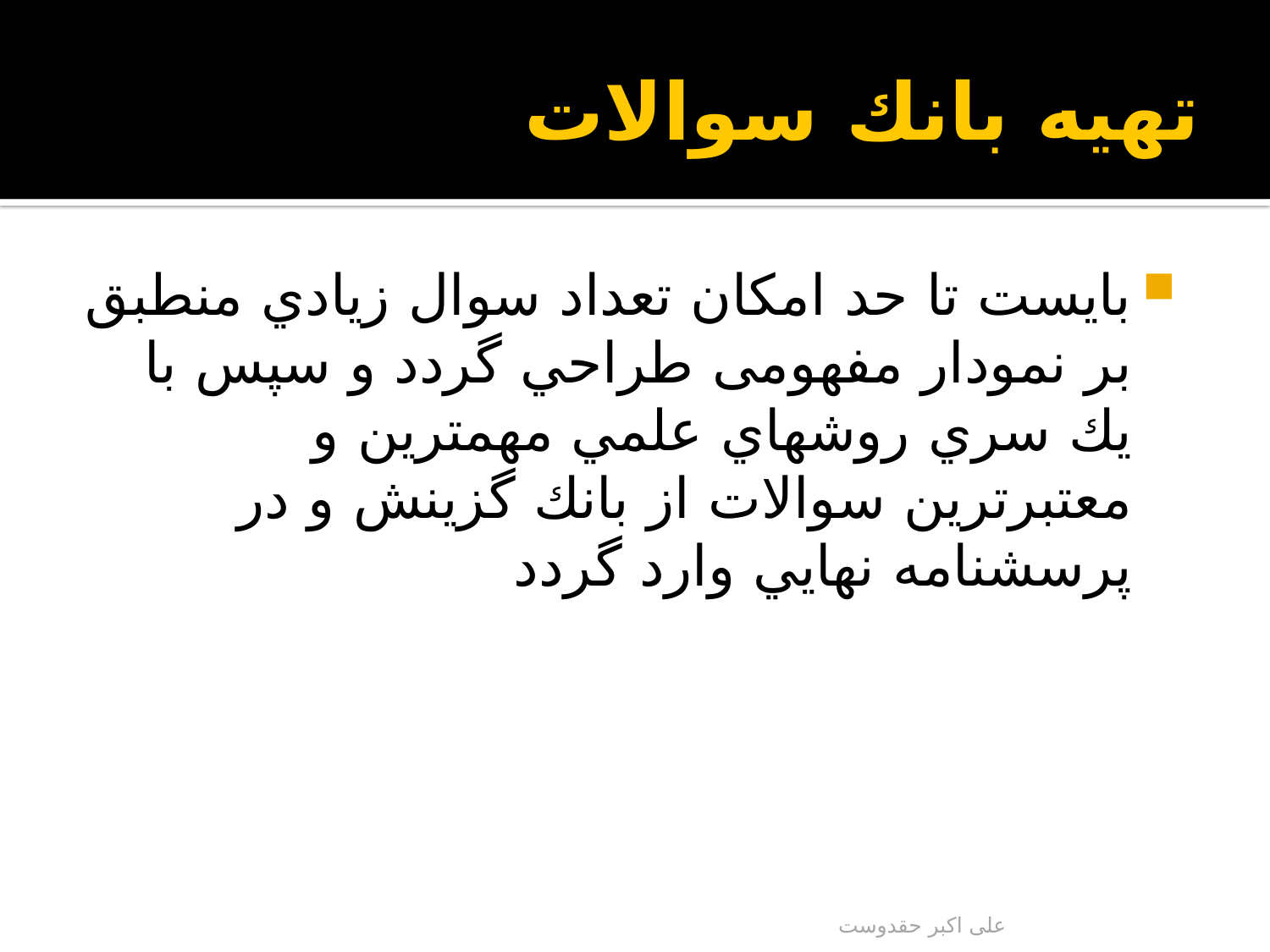

# تهيه بانك سوالات
بايست تا حد امكان تعداد سوال زيادي منطبق بر نمودار مفهومی طراحي گردد و سپس با يك سري روشهاي علمي مهمترين و معتبرترين سوالات از بانك گزينش و در پرسشنامه نهايي وارد گردد
علی اکبر حقدوست